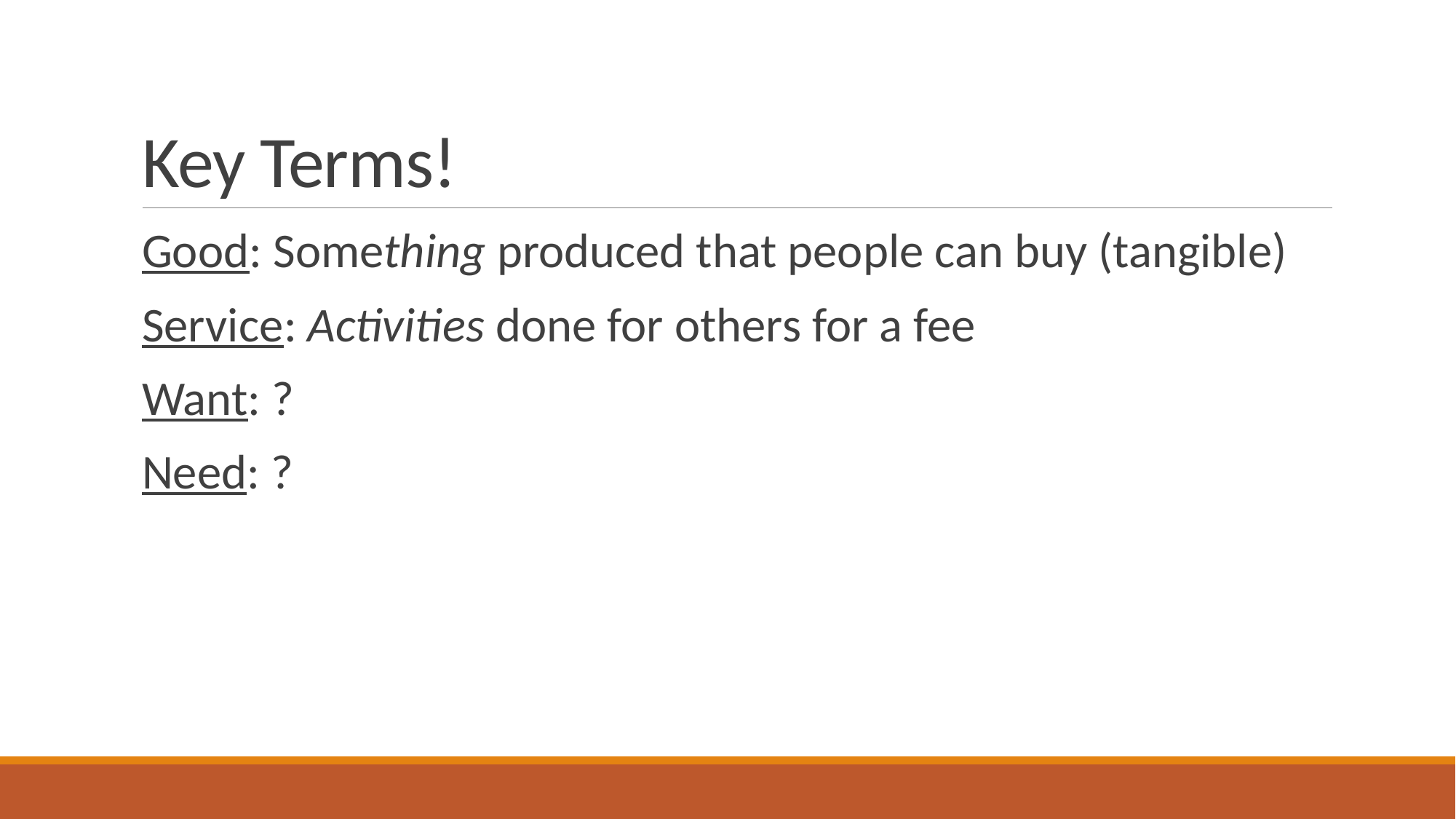

# Key Terms!
Good: Something produced that people can buy (tangible)
Service: Activities done for others for a fee
Want: ?
Need: ?